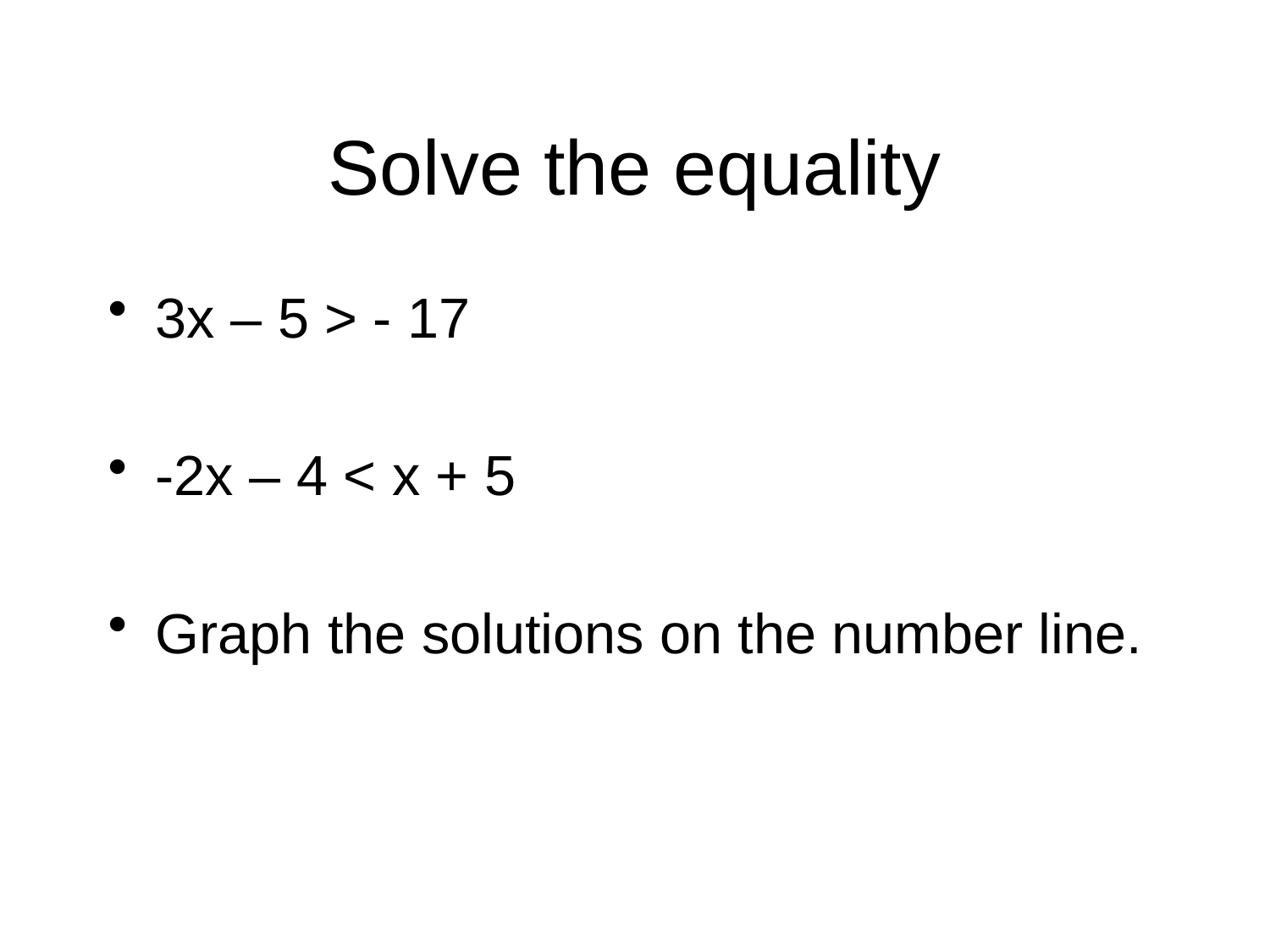

# Solve the equality
3x – 5 > - 17

-2x – 4 < x + 5

Graph the solutions on the number line.